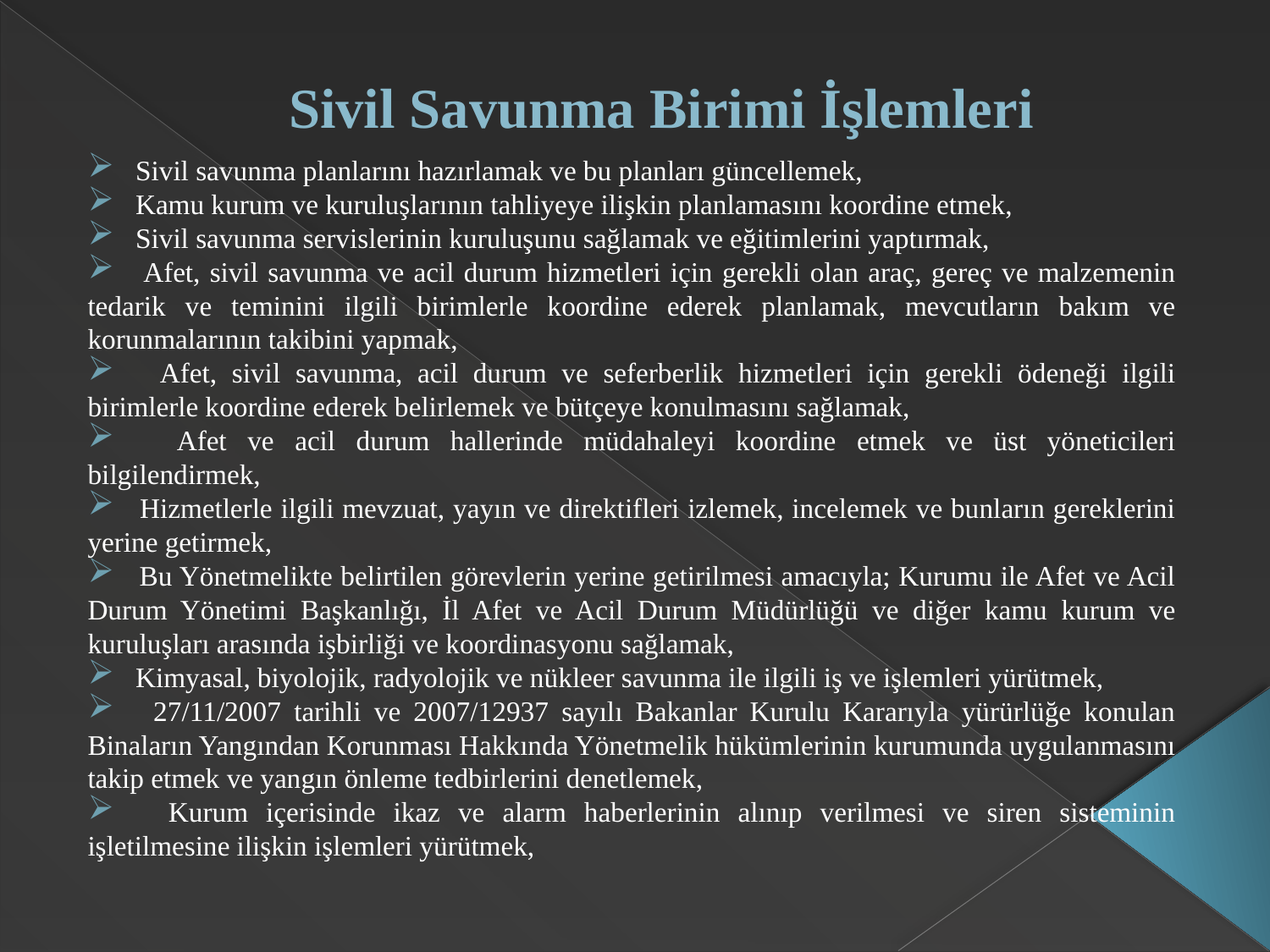

# Sivil Savunma Birimi İşlemleri
   Sivil savunma planlarını hazırlamak ve bu planları güncellemek,
   Kamu kurum ve kuruluşlarının tahliyeye ilişkin planlamasını koordine etmek,
   Sivil savunma servislerinin kuruluşunu sağlamak ve eğitimlerini yaptırmak,
   Afet, sivil savunma ve acil durum hizmetleri için gerekli olan araç, gereç ve malzemenin tedarik ve teminini ilgili birimlerle koordine ederek planlamak, mevcutların bakım ve korunmalarının takibini yapmak,
   Afet, sivil savunma, acil durum ve seferberlik hizmetleri için gerekli ödeneği ilgili birimlerle koordine ederek belirlemek ve bütçeye konulmasını sağlamak,
   Afet ve acil durum hallerinde müdahaleyi koordine etmek ve üst yöneticileri bilgilendirmek,
   Hizmetlerle ilgili mevzuat, yayın ve direktifleri izlemek, incelemek ve bunların gereklerini yerine getirmek,
   Bu Yönetmelikte belirtilen görevlerin yerine getirilmesi amacıyla; Kurumu ile Afet ve Acil Durum Yönetimi Başkanlığı, İl Afet ve Acil Durum Müdürlüğü ve diğer kamu kurum ve kuruluşları arasında işbirliği ve koordinasyonu sağlamak,
   Kimyasal, biyolojik, radyolojik ve nükleer savunma ile ilgili iş ve işlemleri yürütmek,
   27/11/2007 tarihli ve 2007/12937 sayılı Bakanlar Kurulu Kararıyla yürürlüğe konulan Binaların Yangından Korunması Hakkında Yönetmelik hükümlerinin kurumunda uygulanmasını takip etmek ve yangın önleme tedbirlerini denetlemek,
   Kurum içerisinde ikaz ve alarm haberlerinin alınıp verilmesi ve siren sisteminin işletilmesine ilişkin işlemleri yürütmek,